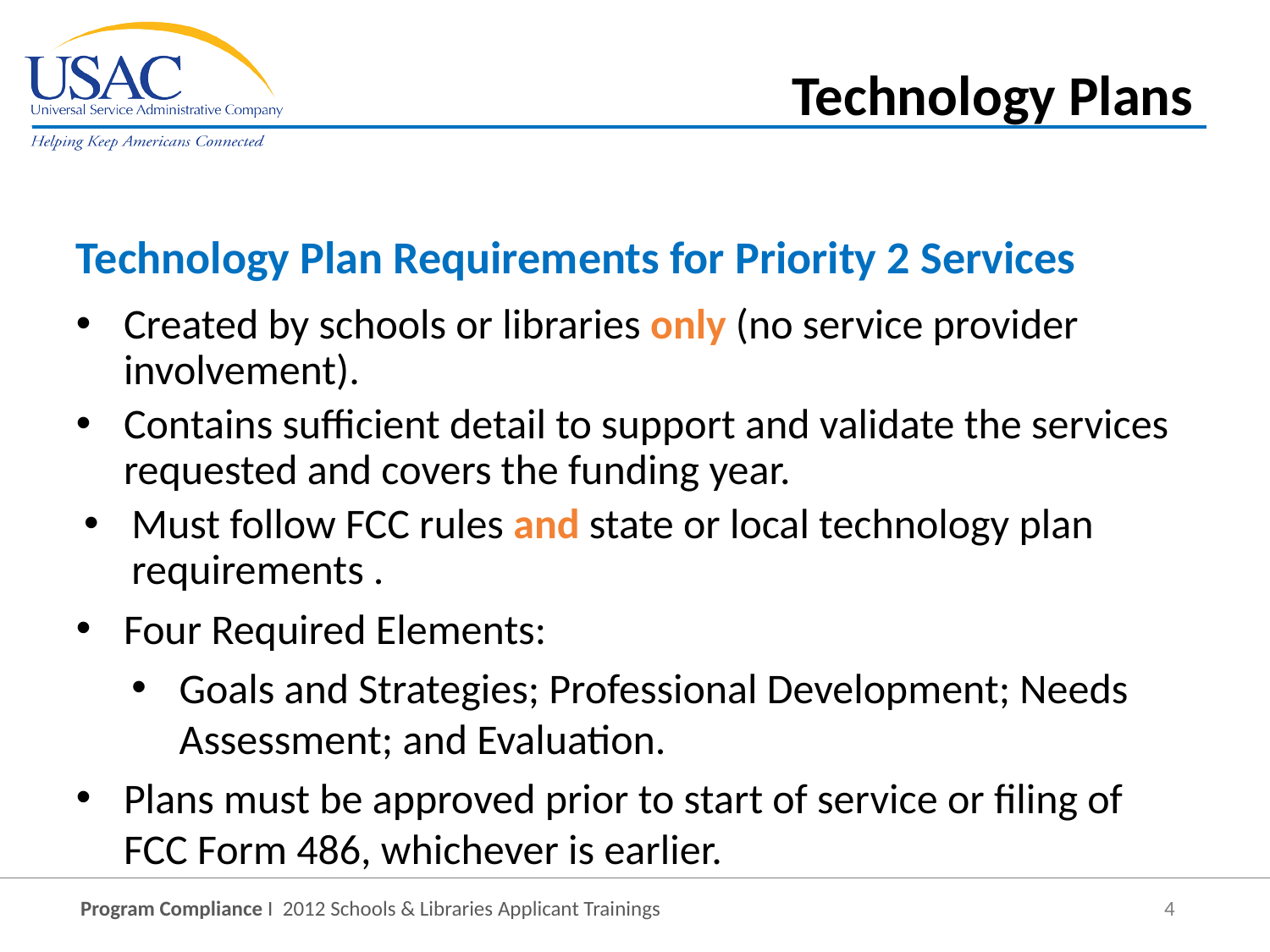

Technology Plans
Technology Plan Requirements for Priority 2 Services

Created by schools or libraries only (no service provider involvement).
Contains sufficient detail to support and validate the services requested and covers the funding year.
Must follow FCC rules and state or local technology plan requirements .
Four Required Elements:
Goals and Strategies; Professional Development; Needs Assessment; and Evaluation.
Plans must be approved prior to start of service or filing of FCC Form 486, whichever is earlier.